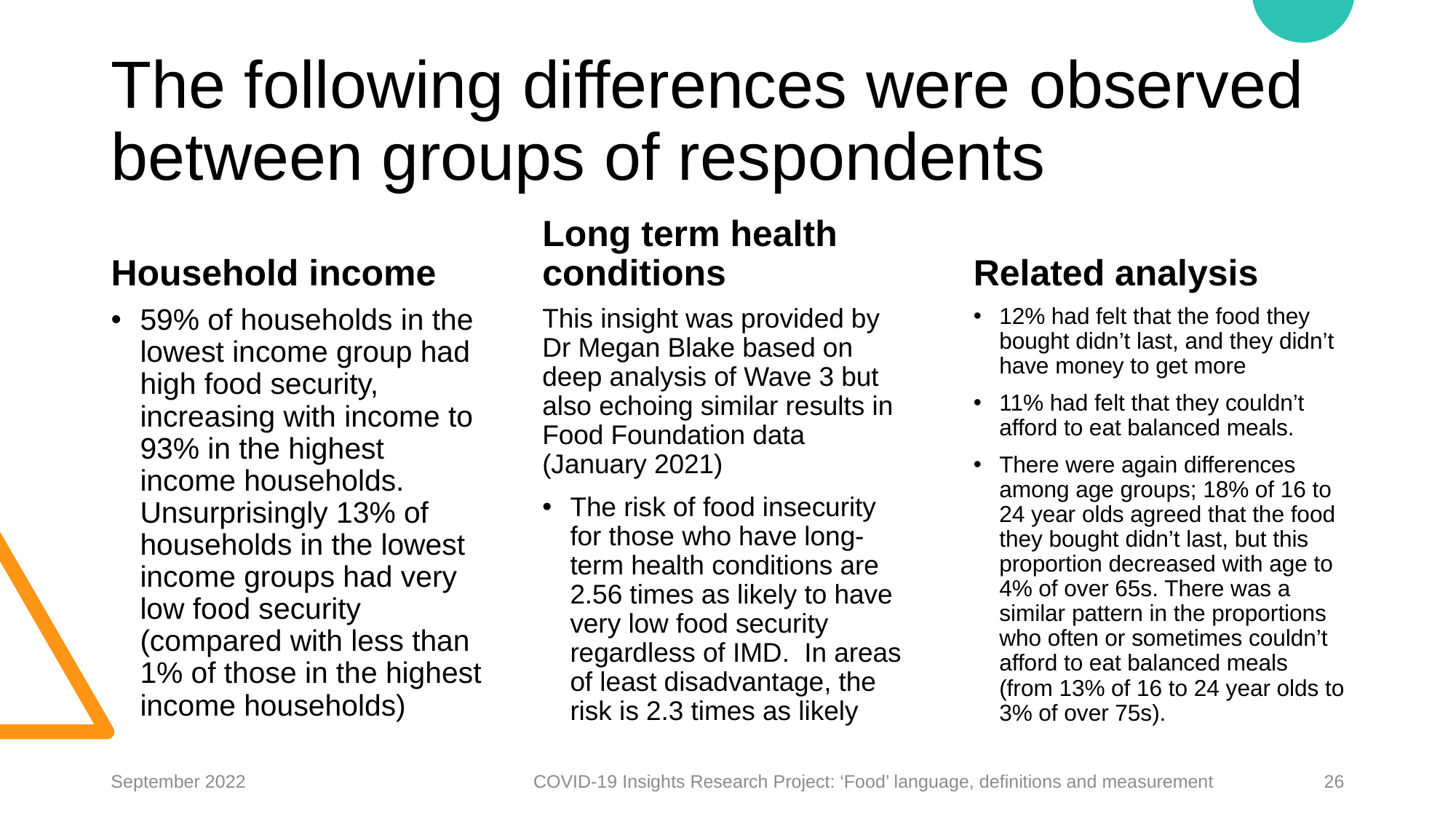

# The following differences were observed between groups of respondents
Household income
Long term health conditions
Related analysis
59% of households in the lowest income group had high food security, increasing with income to 93% in the highest income households. Unsurprisingly 13% of households in the lowest income groups had very low food security (compared with less than 1% of those in the highest income households)
This insight was provided by Dr Megan Blake based on deep analysis of Wave 3 but also echoing similar results in Food Foundation data (January 2021)
The risk of food insecurity for those who have long-term health conditions are 2.56 times as likely to have very low food security regardless of IMD.  In areas of least disadvantage, the risk is 2.3 times as likely
12% had felt that the food they bought didn’t last, and they didn’t have money to get more
11% had felt that they couldn’t afford to eat balanced meals.
There were again differences among age groups; 18% of 16 to 24 year olds agreed that the food they bought didn’t last, but this proportion decreased with age to 4% of over 65s. There was a similar pattern in the proportions who often or sometimes couldn’t afford to eat balanced meals (from 13% of 16 to 24 year olds to 3% of over 75s).
September 2022
COVID-19 Insights Research Project: ‘Food’ language, definitions and measurement
26